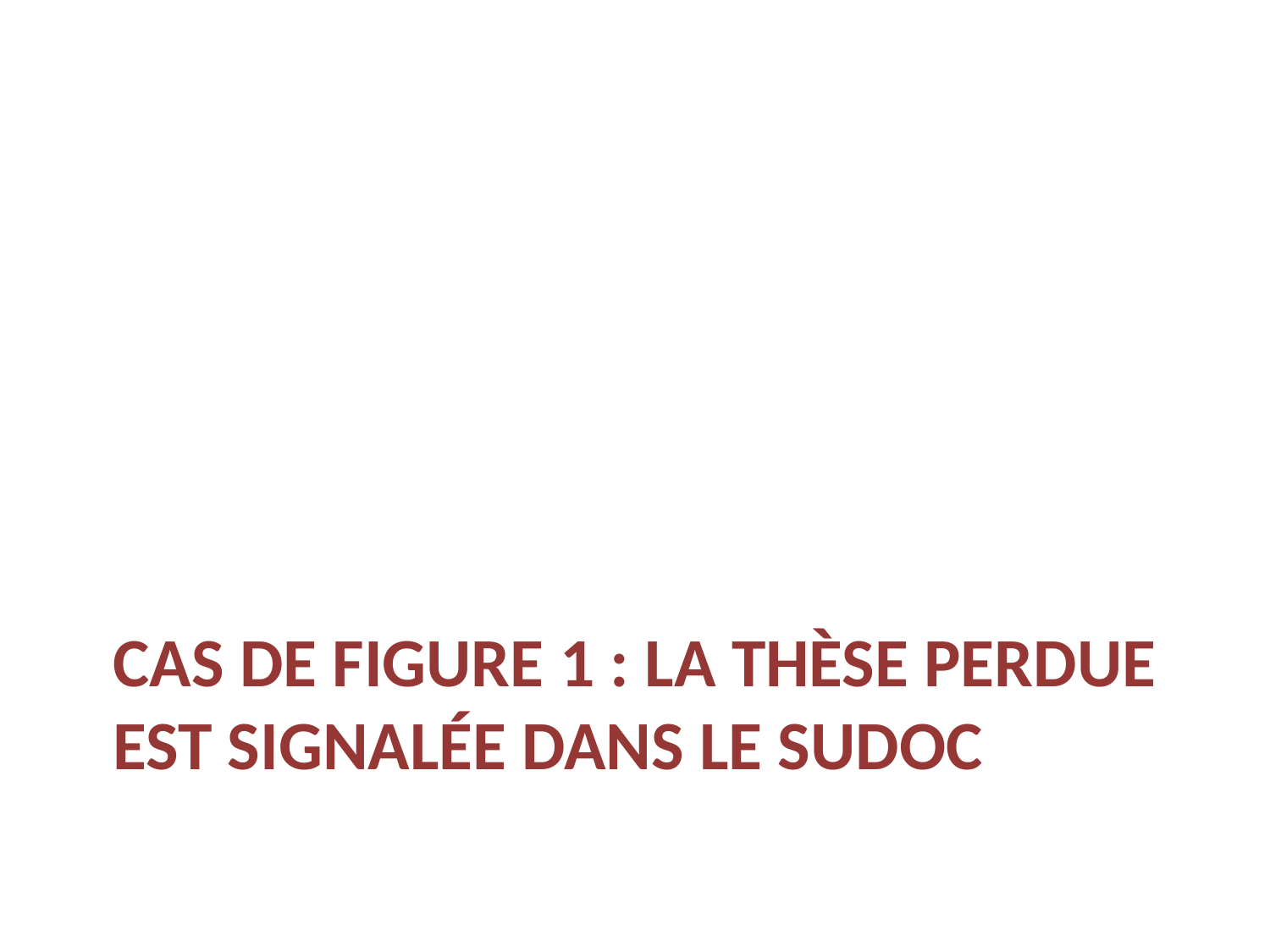

# Cas de figure 1 : la thèse perdue est signalée dans le Sudoc